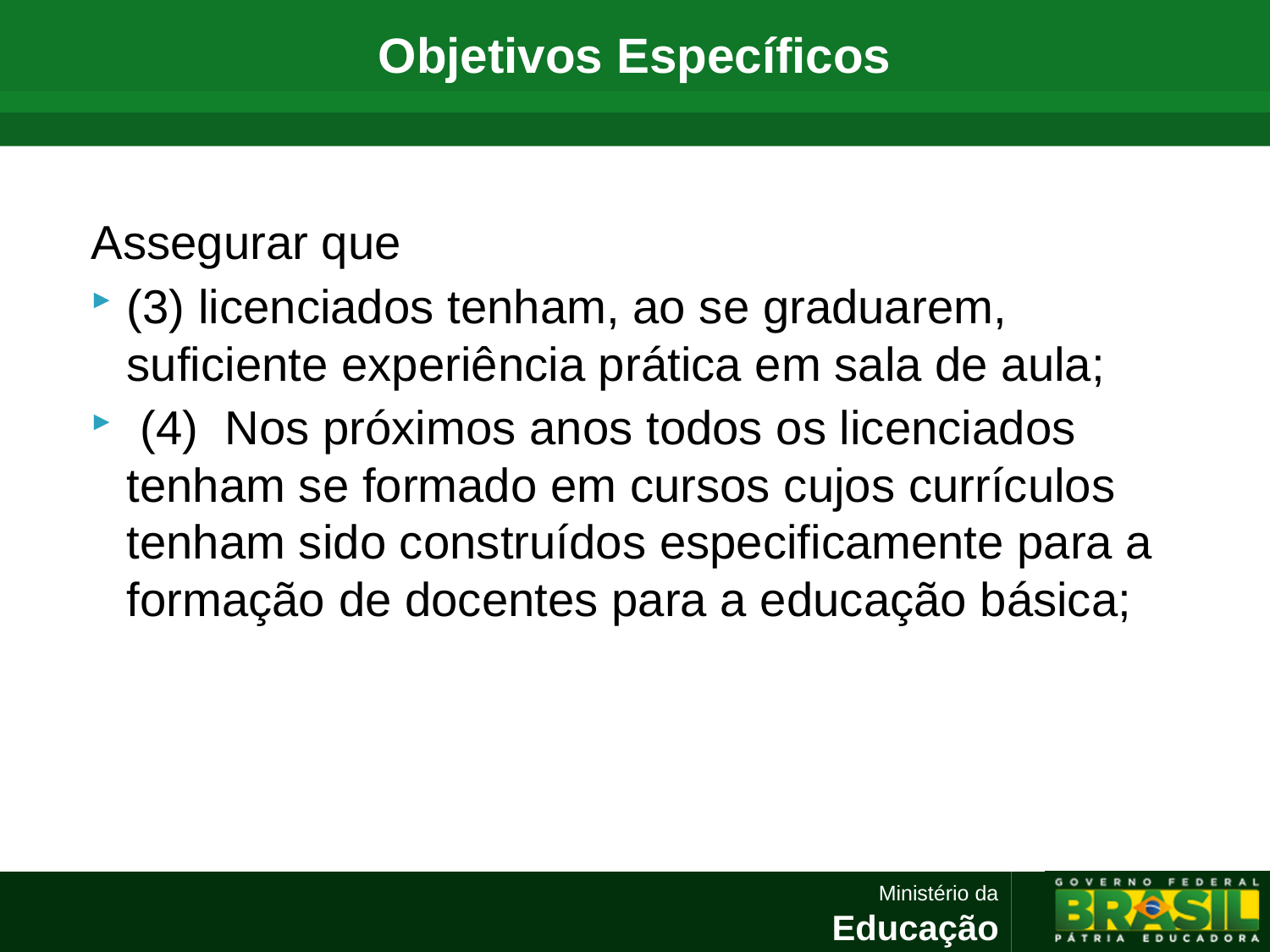

# Objetivos Específicos
Assegurar que
(3) licenciados tenham, ao se graduarem, suficiente experiência prática em sala de aula;
 (4)  Nos próximos anos todos os licenciados tenham se formado em cursos cujos currículos tenham sido construídos especificamente para a formação de docentes para a educação básica;